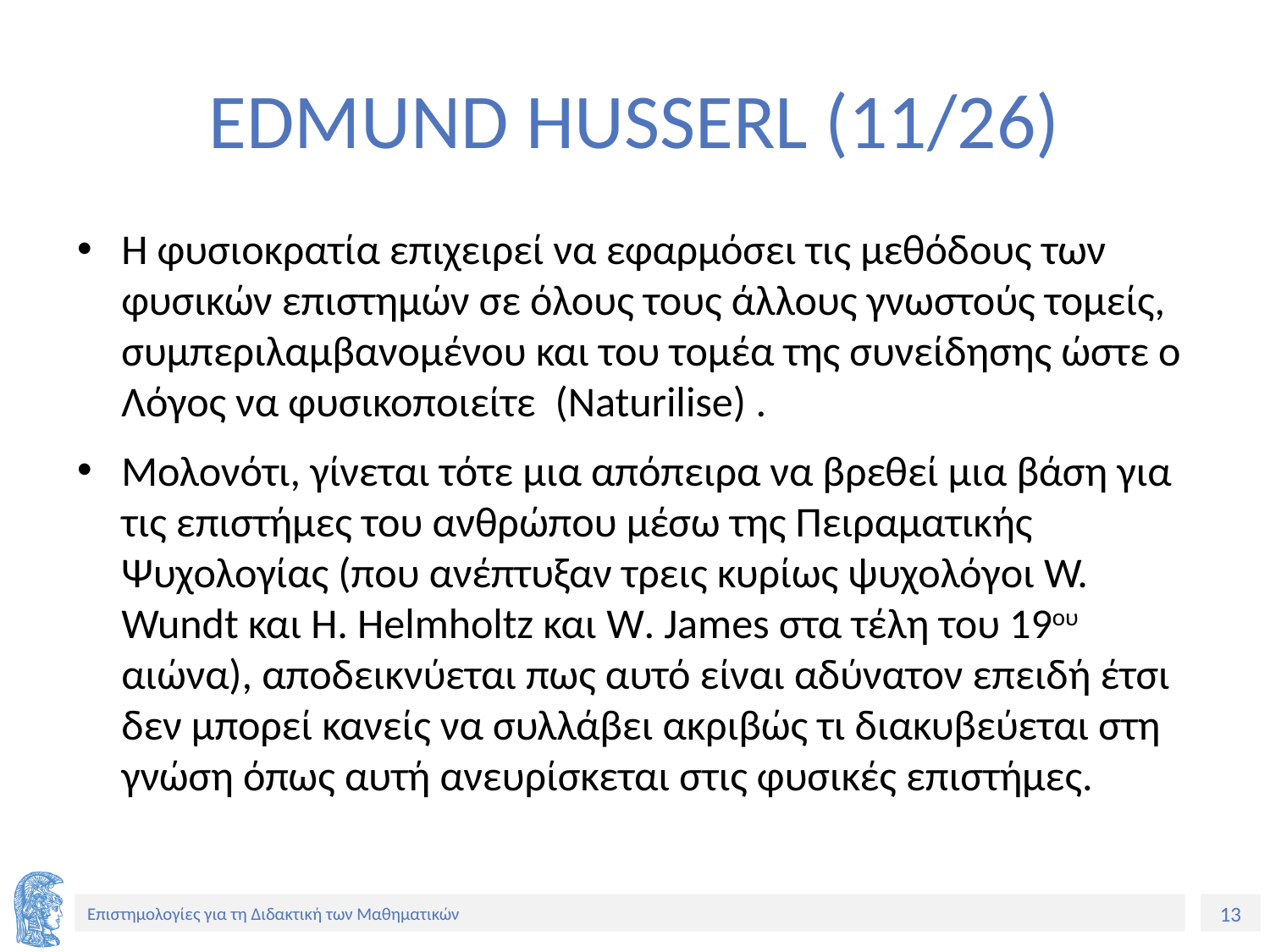

# EDMUND HUSSERL (11/26)
Η φυσιοκρατία επιχειρεί να εφαρμόσει τις μεθόδους των φυσικών επιστημών σε όλους τους άλλους γνωστούς τομείς, συμπεριλαμβανομένου και του τομέα της συνείδησης ώστε ο Λόγος να φυσικοποιείτε  (Naturilise) .
Μολονότι, γίνεται τότε μια απόπειρα να βρεθεί μια βάση για τις επιστήμες του ανθρώπου μέσω της Πειραματικής Ψυχολογίας (που ανέπτυξαν τρεις κυρίως ψυχολόγοι W. Wundt και H. Helmholtz και W. James στα τέλη του 19ου αιώνα), αποδεικνύεται πως αυτό είναι αδύνατον επειδή έτσι δεν μπορεί κανείς να συλλάβει ακριβώς τι διακυβεύεται στη γνώση όπως αυτή ανευρίσκεται στις φυσικές επιστήμες.